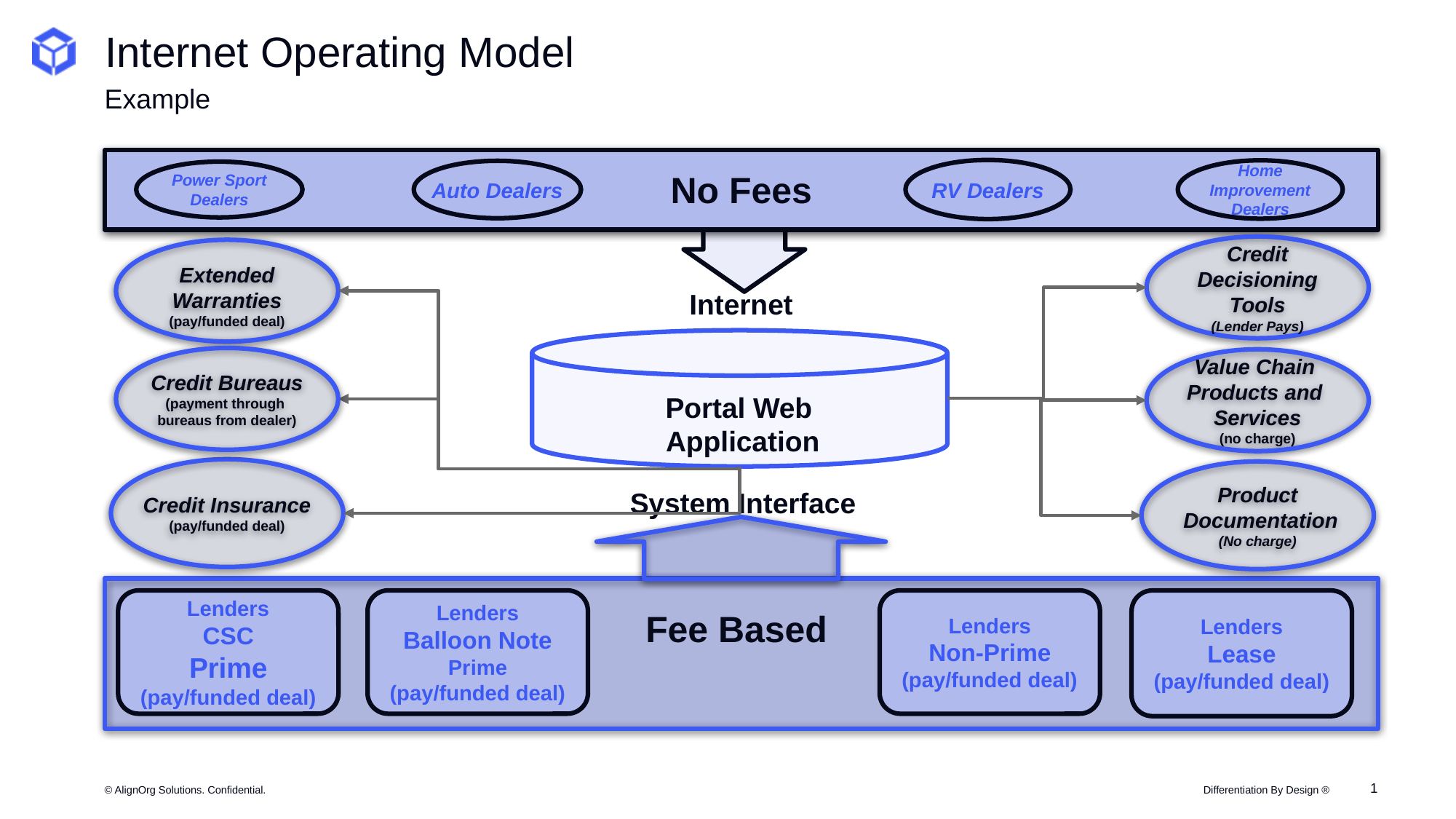

# Internet Operating Model
Example

RV Dealers
Home
Improvement
Dealers
Auto Dealers
No Fees
Power Sport
Dealers

Credit
Decisioning
Tools
(Lender Pays)
Extended
Warranties
(pay/funded deal)
Internet

Credit Bureaus
(payment through
bureaus from dealer)
Value Chain
Products and
Services
(no charge)
Portal Web
Application
Credit Insurance
(pay/funded deal)
Product
 Documentation
(No charge)
System Interface

Lenders
CSC
Prime
(pay/funded deal)
Lenders
Balloon Note
Prime
(pay/funded deal)
Lenders
Non-Prime
(pay/funded deal)
Lenders
Lease
(pay/funded deal)
Fee Based